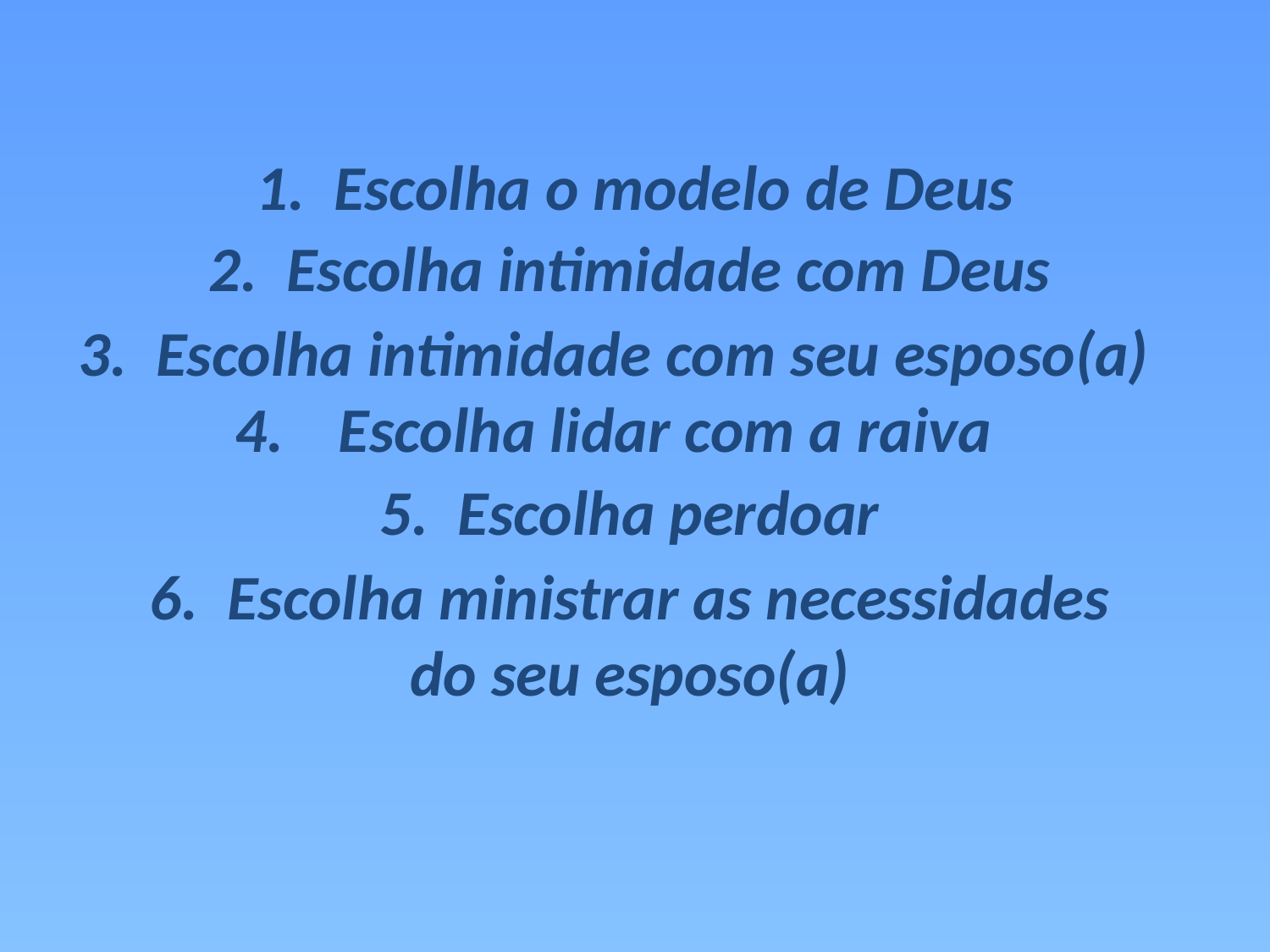

# 1.  Escolha o modelo de Deus
2.  Escolha intimidade com Deus
3.  Escolha intimidade com seu esposo(a)
Escolha lidar com a raiva
5.  Escolha perdoar
6.  Escolha ministrar as necessidades do seu esposo(a)